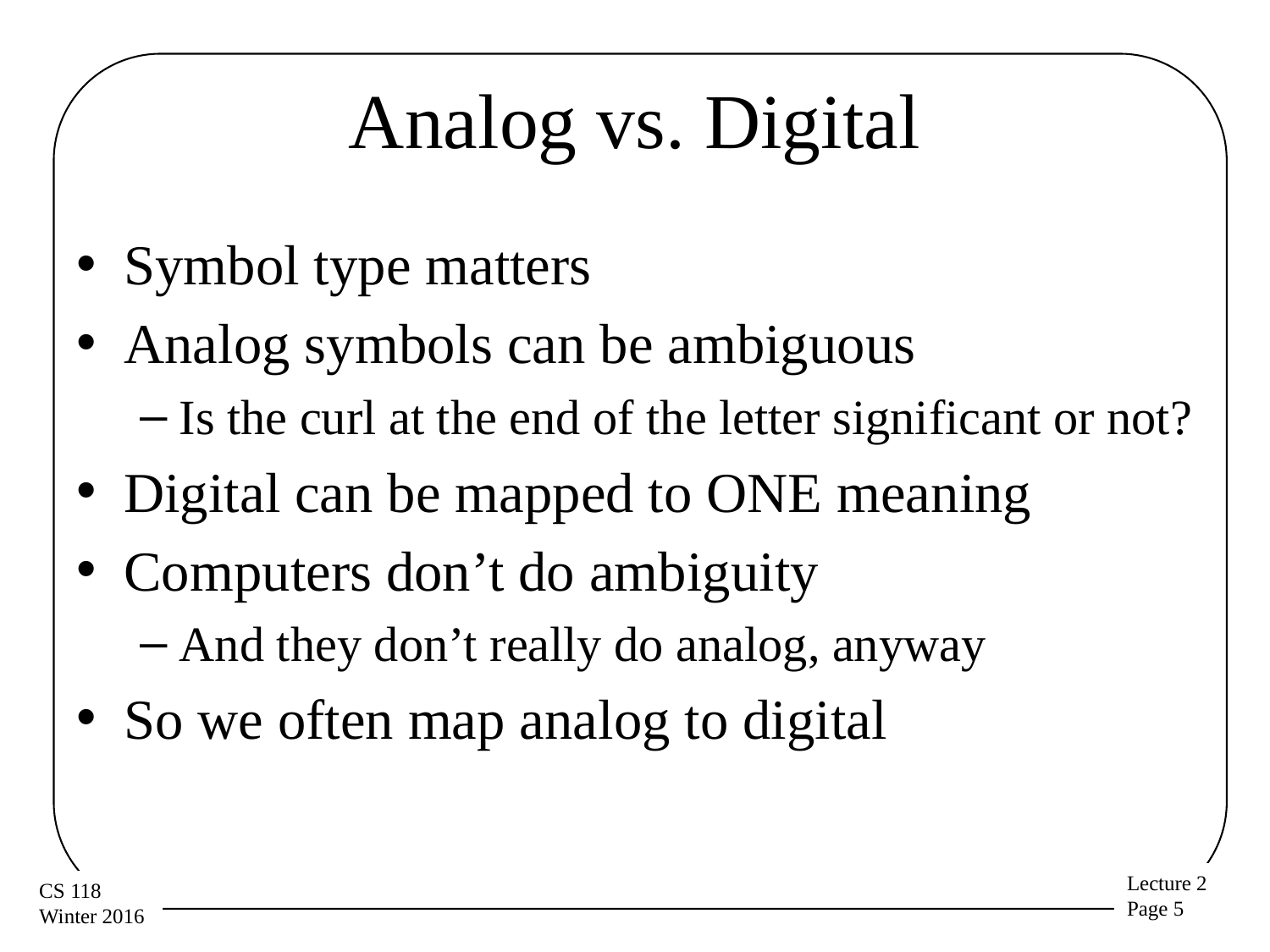

# Analog vs. Digital
Symbol type matters
Analog symbols can be ambiguous
Is the curl at the end of the letter significant or not?
Digital can be mapped to ONE meaning
Computers don’t do ambiguity
And they don’t really do analog, anyway
So we often map analog to digital